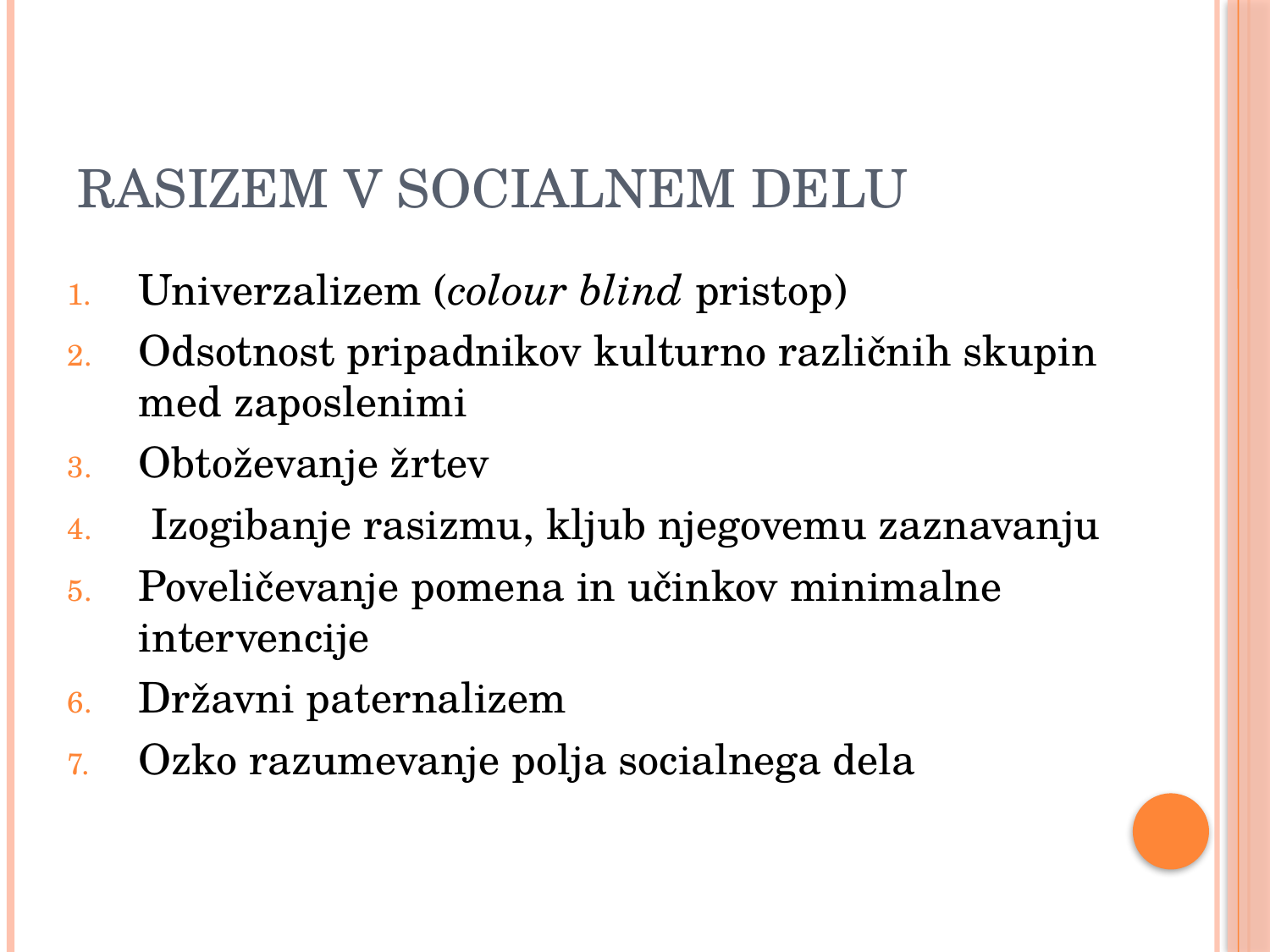

# Rasizem v socialnem delu
Univerzalizem (colour blind pristop)
Odsotnost pripadnikov kulturno različnih skupin med zaposlenimi
Obtoževanje žrtev
 Izogibanje rasizmu, kljub njegovemu zaznavanju
Poveličevanje pomena in učinkov minimalne intervencije
Državni paternalizem
Ozko razumevanje polja socialnega dela